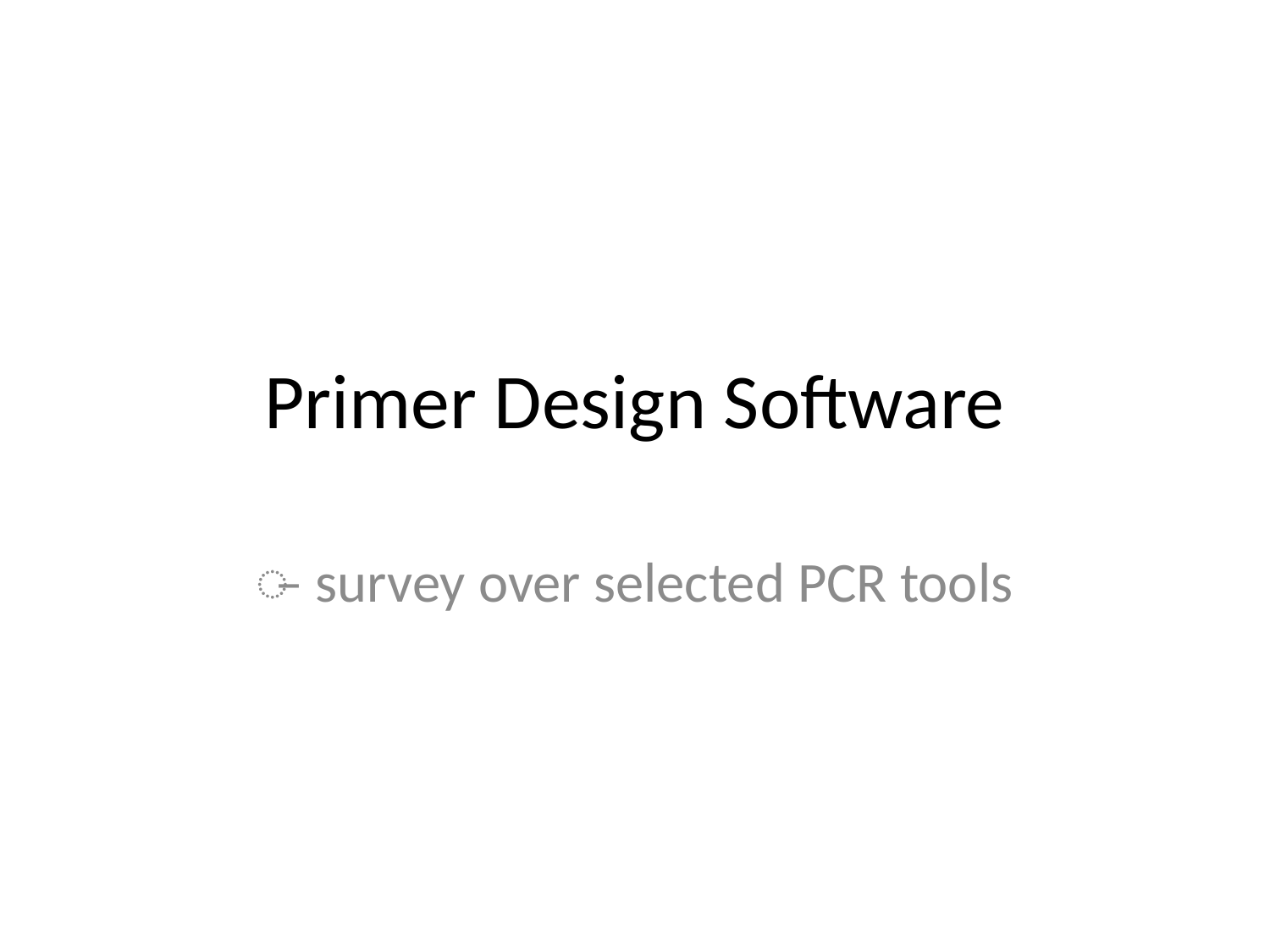

# Primer Design Software
̶  survey over selected PCR tools